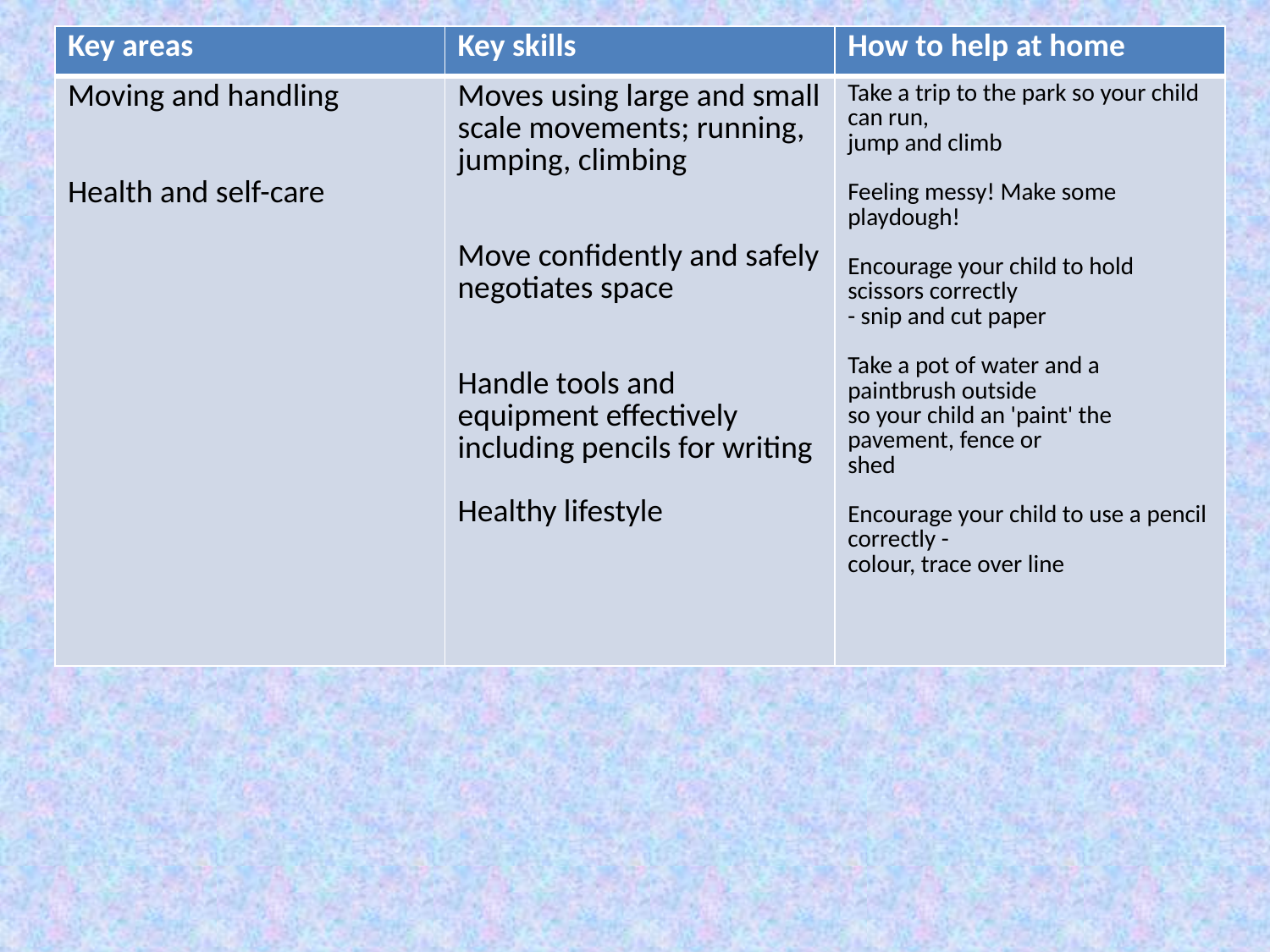

| Key areas | Key skills | How to help at home |
| --- | --- | --- |
| Moving and handling Health and self-care | Moves using large and small scale movements; running, jumping, climbing   Move confidently and safely negotiates space   Handle tools and equipment effectively including pencils for writing Healthy lifestyle | Take a trip to the park so your child can run, jump and climb   Feeling messy! Make some playdough!   Encourage your child to hold scissors correctly - snip and cut paper   Take a pot of water and a paintbrush outside so your child an 'paint' the pavement, fence or shed   Encourage your child to use a pencil correctly - colour, trace over line |